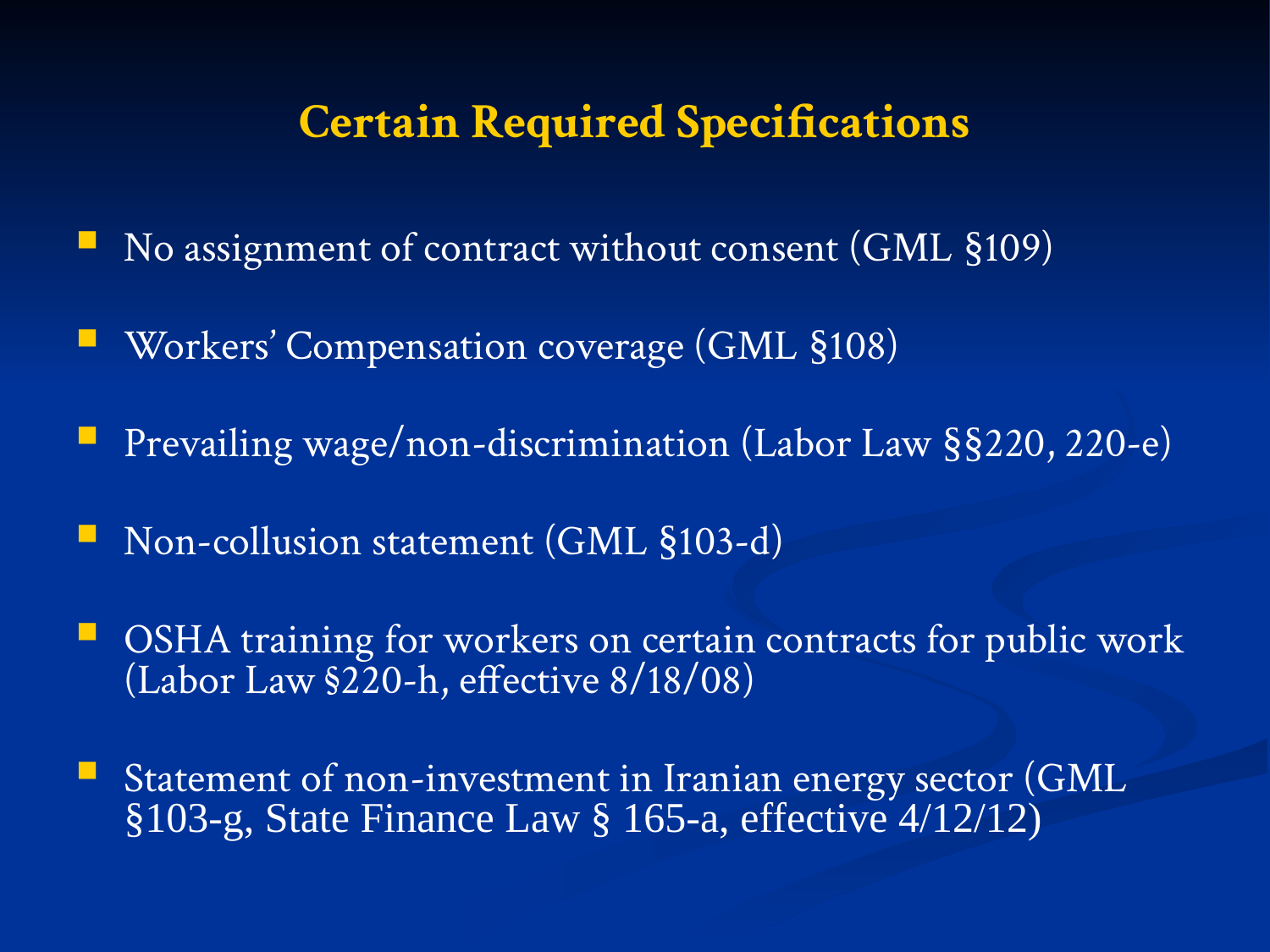

# Certain Required Specifications
No assignment of contract without consent (GML §109)

Workers’ Compensation coverage (GML §108)

Prevailing wage/non-discrimination (Labor Law §§220, 220-e)

Non-collusion statement (GML §103-d)

OSHA training for workers on certain contracts for public work (Labor Law §220-h, effective 8/18/08)

Statement of non-investment in Iranian energy sector (GML §103-g, State Finance Law § 165-a, effective 4/12/12)